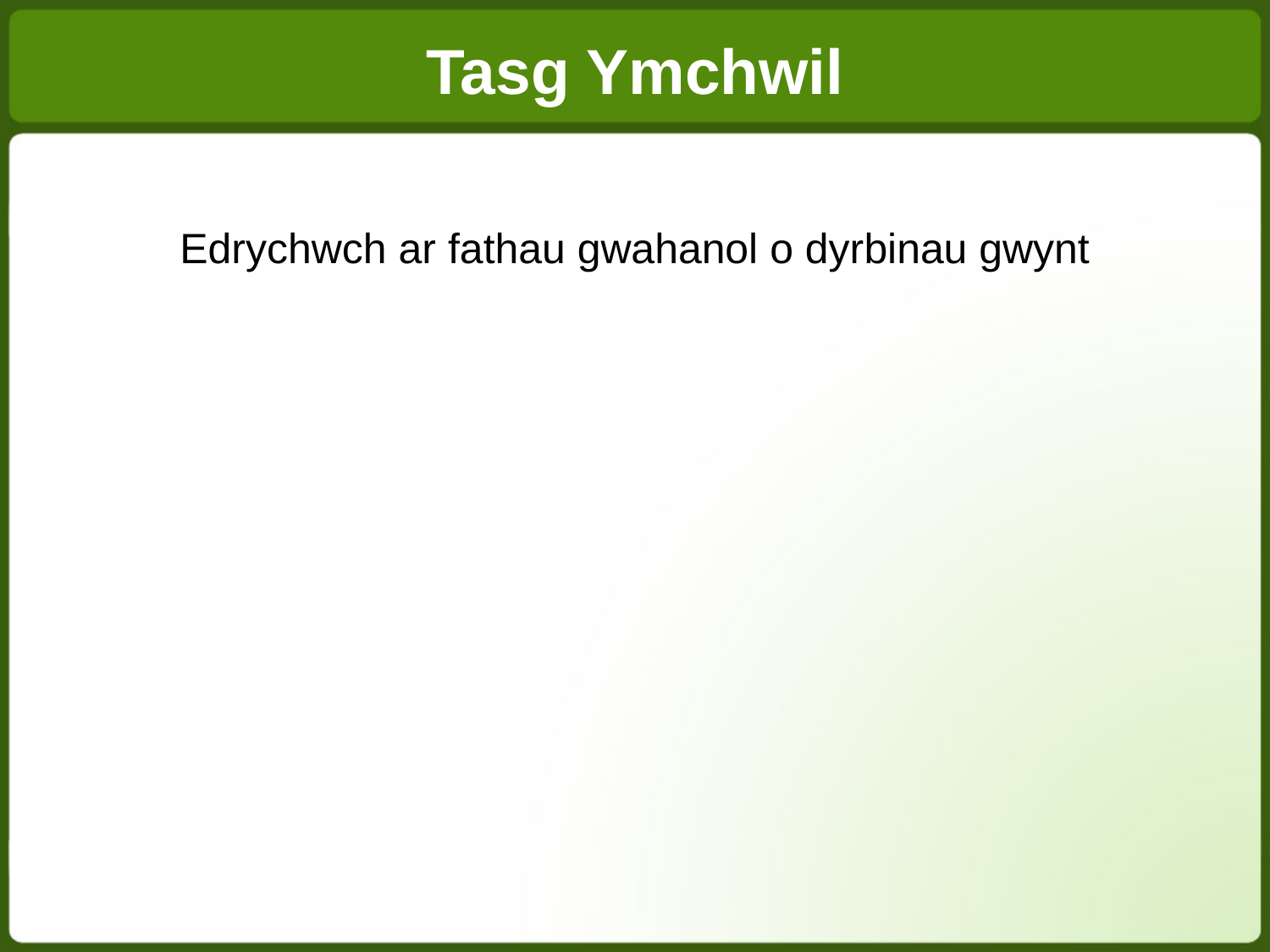

Tasg Ymchwil
Edrychwch ar fathau gwahanol o dyrbinau gwynt